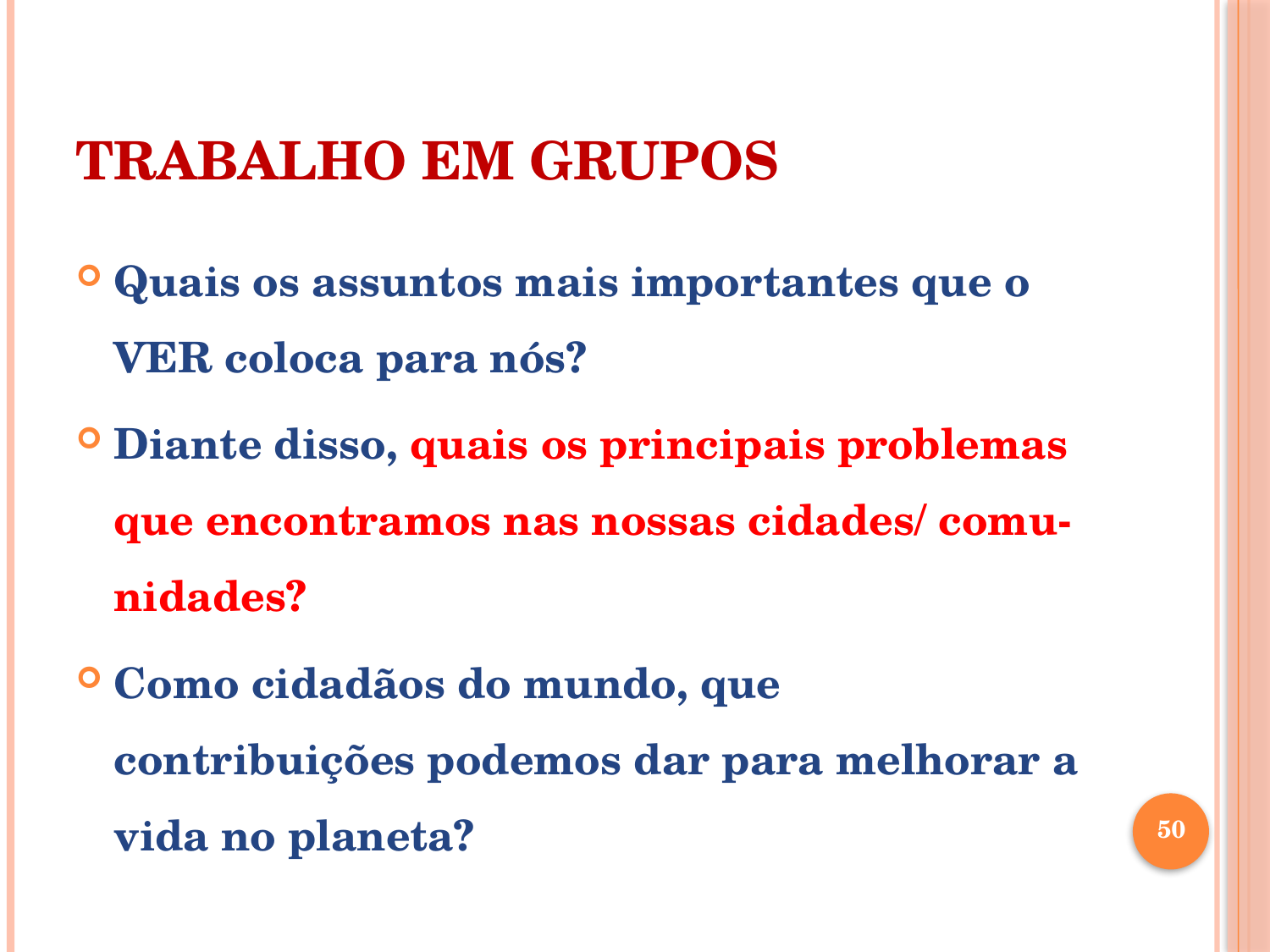

# TRABALHO EM GRUPOS
Quais os assuntos mais importantes que o VER coloca para nós?
Diante disso, quais os principais problemas que encontramos nas nossas cidades/ comu-nidades?
Como cidadãos do mundo, que contribuições podemos dar para melhorar a vida no planeta?

50